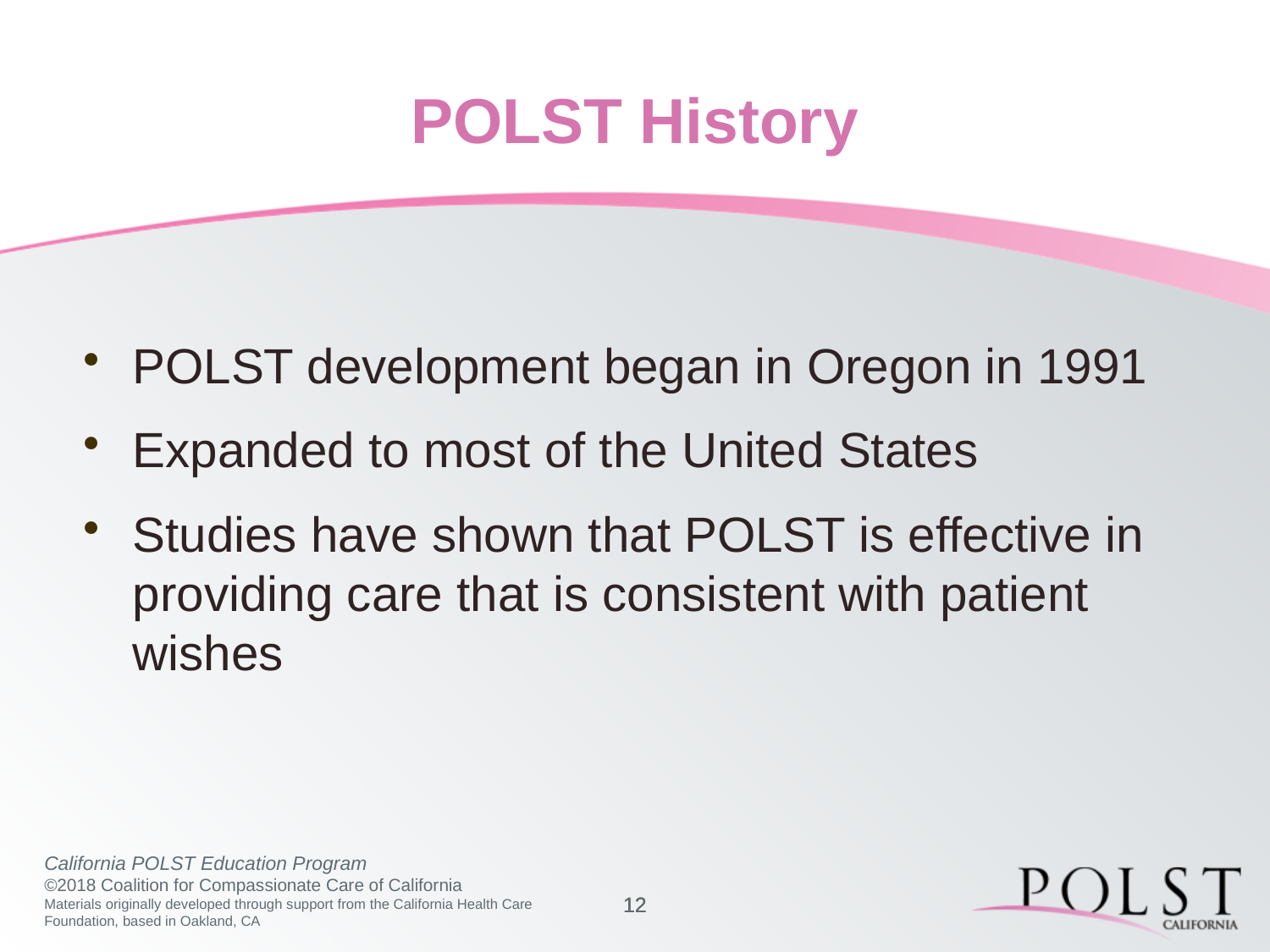

# POLST History
POLST development began in Oregon in 1991
Expanded to most of the United States
Studies have shown that POLST is effective in providing care that is consistent with patient wishes